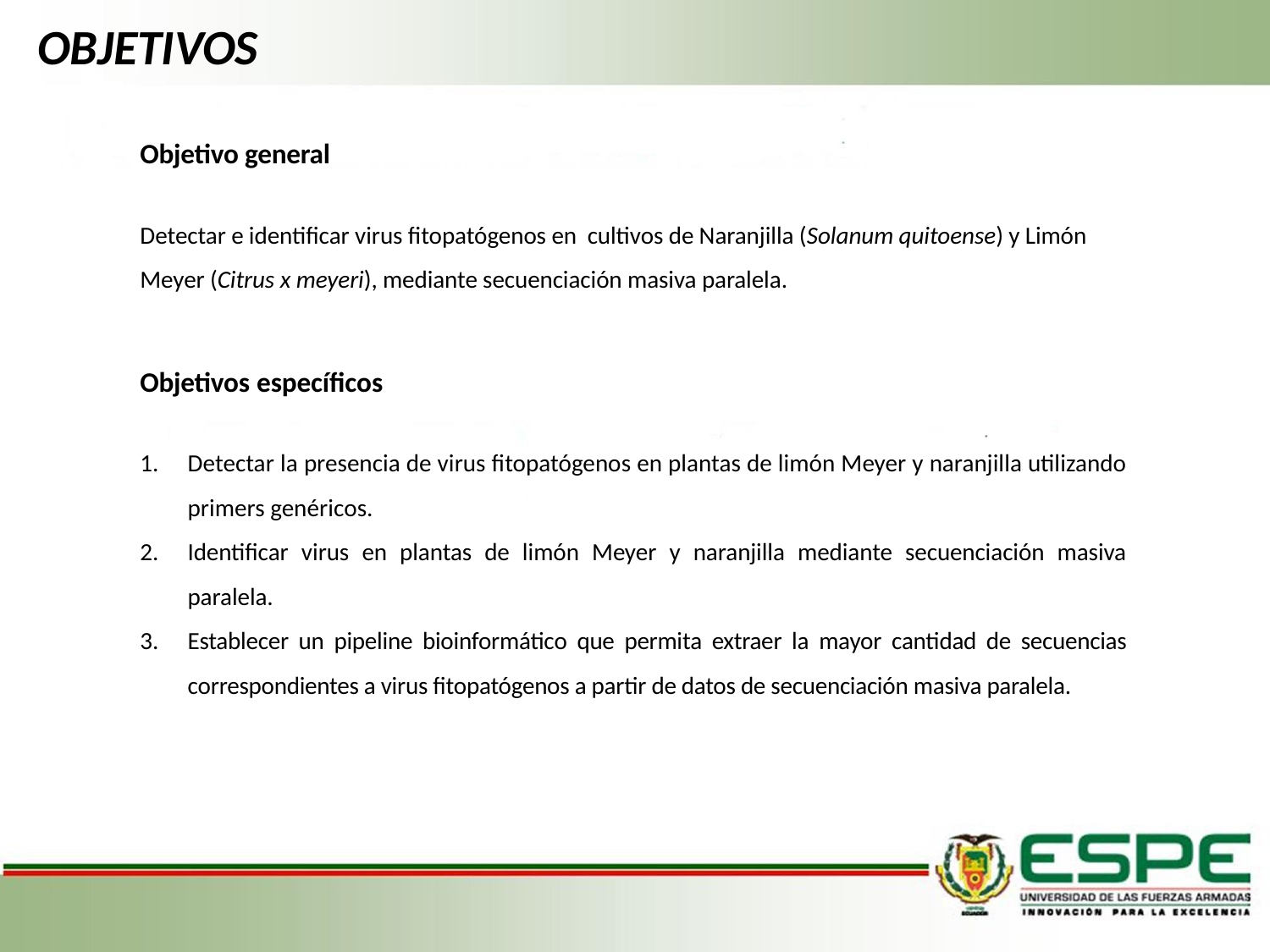

OBJETIVOS
Objetivo general

Detectar e identificar virus fitopatógenos en  cultivos de Naranjilla (Solanum quitoense) y Limón
Meyer (Citrus x meyeri), mediante secuenciación masiva paralela.

Objetivos específicos

Detectar la presencia de virus fitopatógenos en plantas de limón Meyer y naranjilla utilizando primers genéricos.
Identificar virus en plantas de limón Meyer y naranjilla mediante secuenciación masiva paralela.
Establecer un pipeline bioinformático que permita extraer la mayor cantidad de secuencias correspondientes a virus fitopatógenos a partir de datos de secuenciación masiva paralela.